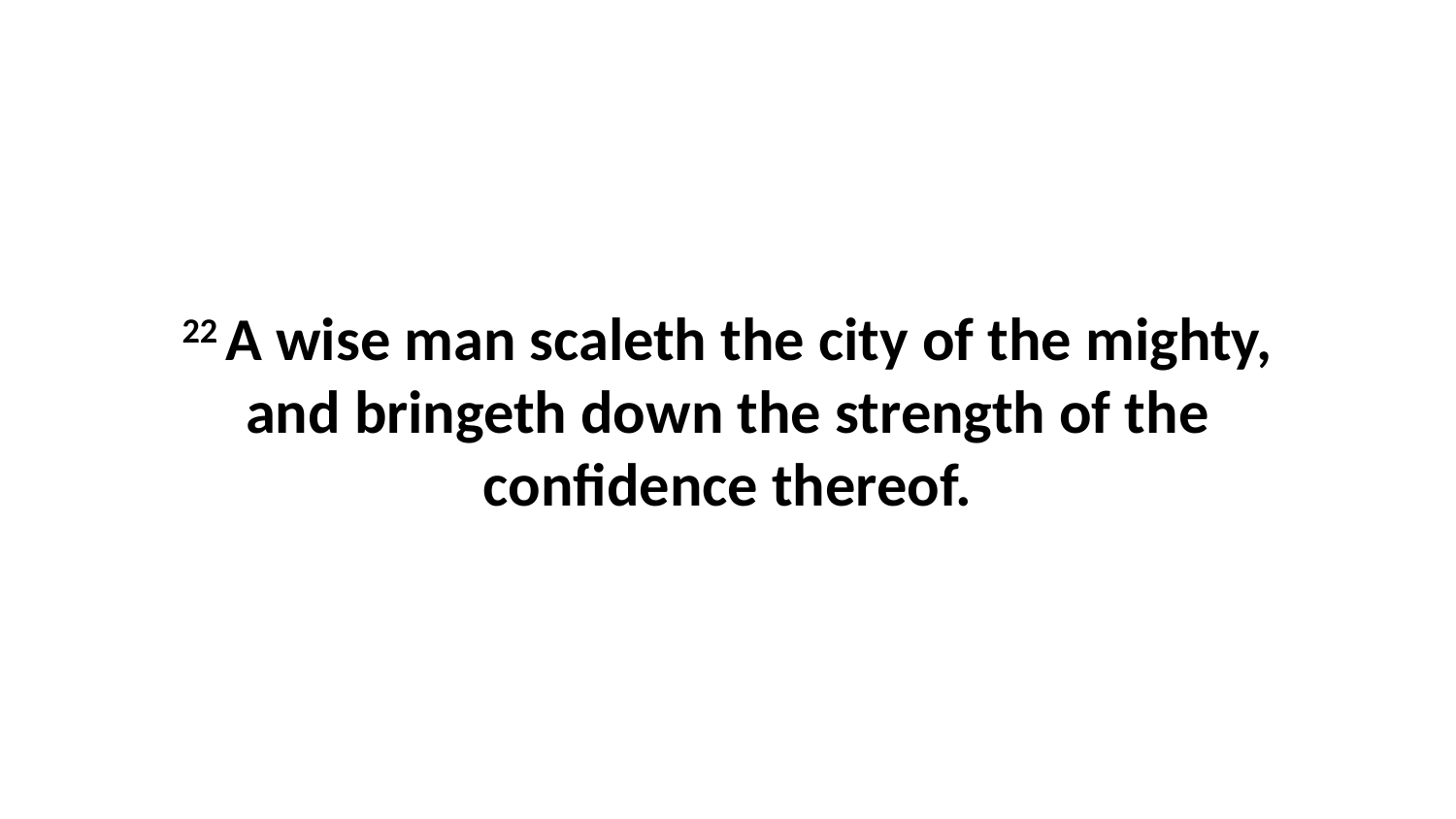

22 A wise man scaleth the city of the mighty, and bringeth down the strength of the confidence thereof.